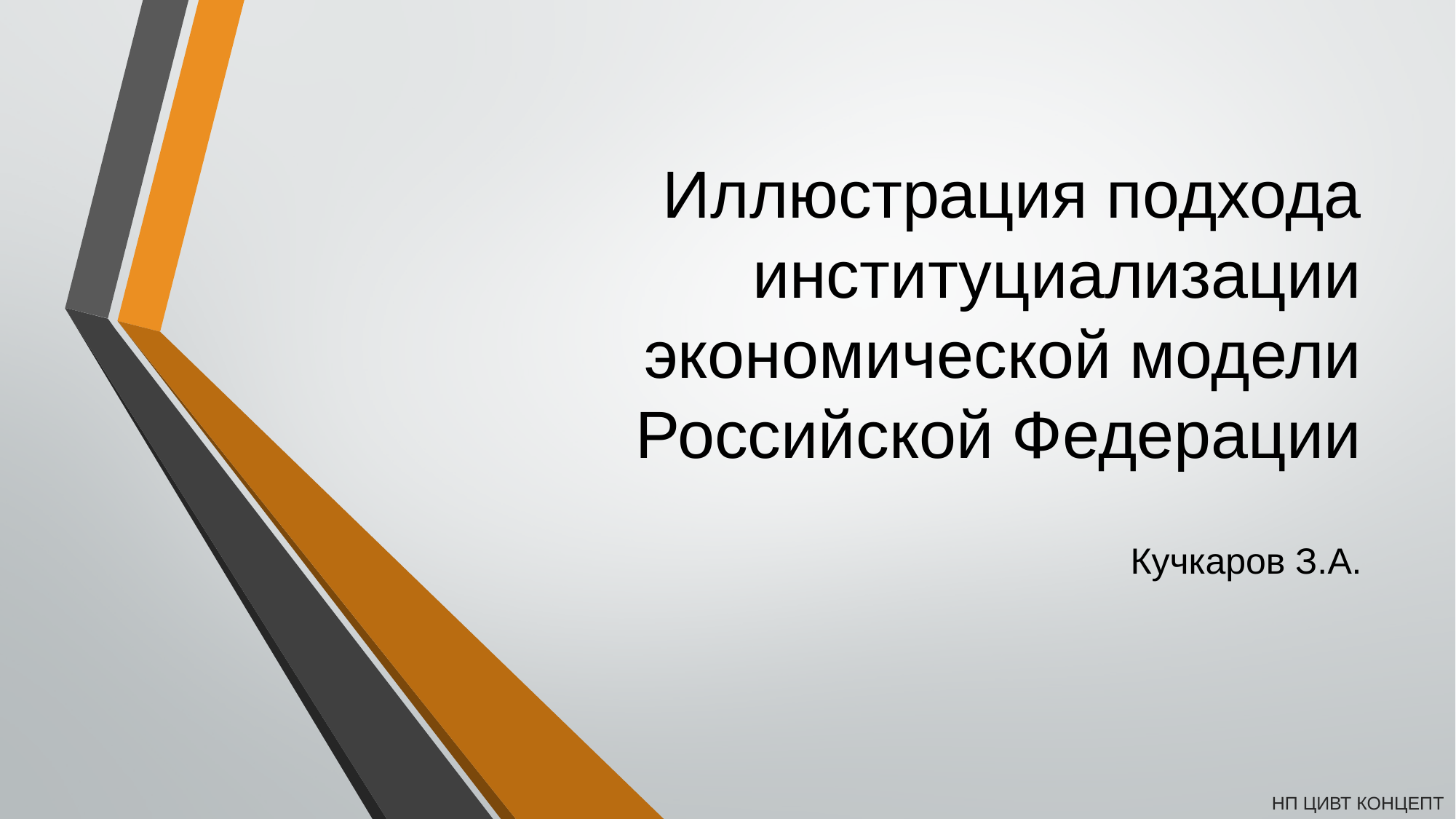

# Иллюстрация подхода институциализации экономической модели Российской Федерации

Кучкаров З.А.
НП ЦИВТ КОНЦЕПТ